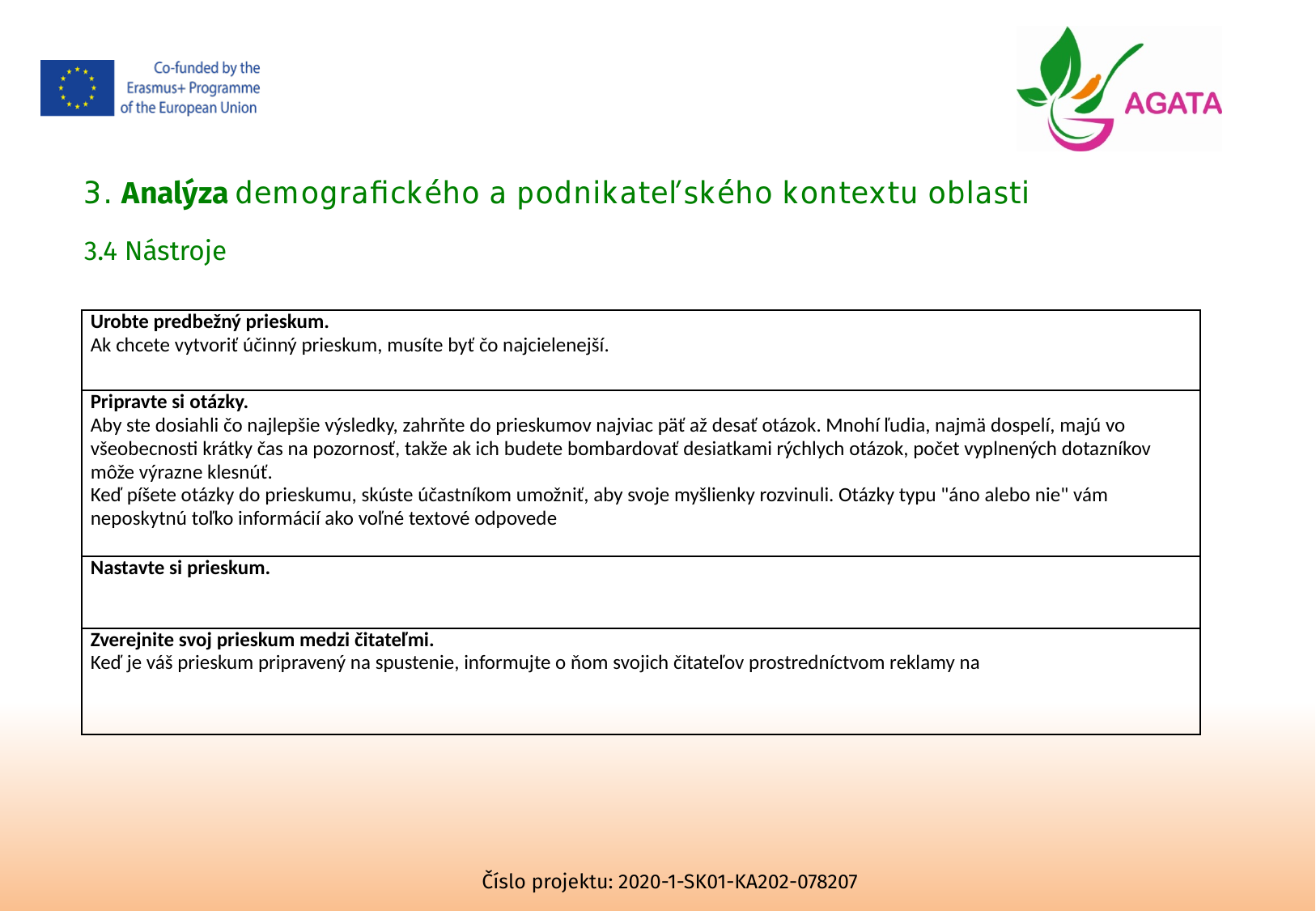

3. Analýza demografického a podnikateľského kontextu oblasti
3.4 Nástroje
| Urobte predbežný prieskum. Ak chcete vytvoriť účinný prieskum, musíte byť čo najcielenejší. |
| --- |
| Pripravte si otázky. Aby ste dosiahli čo najlepšie výsledky, zahrňte do prieskumov najviac päť až desať otázok. Mnohí ľudia, najmä dospelí, majú vo všeobecnosti krátky čas na pozornosť, takže ak ich budete bombardovať desiatkami rýchlych otázok, počet vyplnených dotazníkov môže výrazne klesnúť. Keď píšete otázky do prieskumu, skúste účastníkom umožniť, aby svoje myšlienky rozvinuli. Otázky typu "áno alebo nie" vám neposkytnú toľko informácií ako voľné textové odpovede |
| Nastavte si prieskum. |
| Zverejnite svoj prieskum medzi čitateľmi. Keď je váš prieskum pripravený na spustenie, informujte o ňom svojich čitateľov prostredníctvom reklamy na |